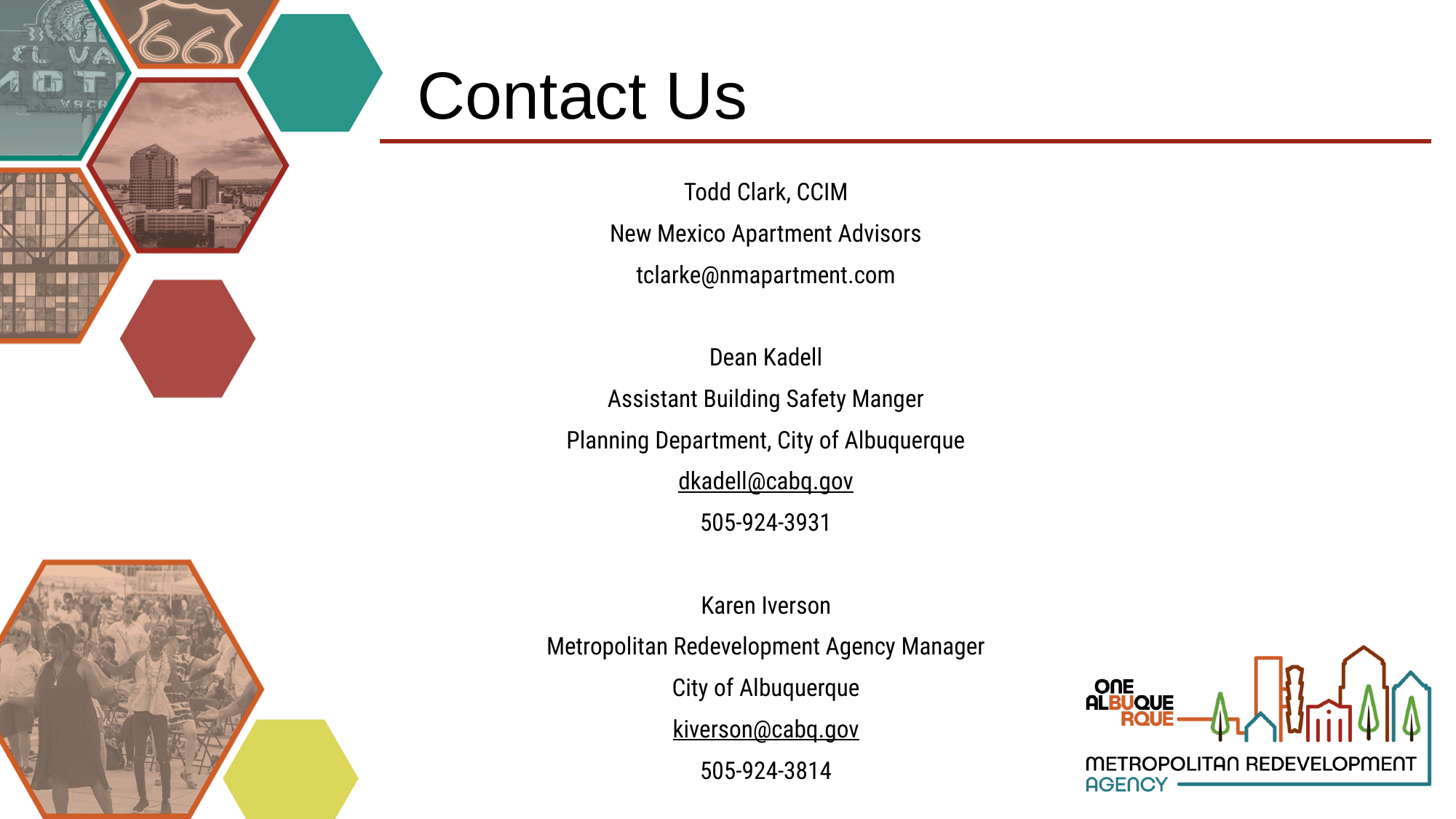

# Contact Us
Todd Clark, CCIM
New Mexico Apartment Advisors
tclarke@nmapartment.com

Dean Kadell
Assistant Building Safety Manger
Planning Department, City of Albuquerque
dkadell@cabq.gov
505-924-3931

Karen Iverson
Metropolitan Redevelopment Agency Manager
City of Albuquerque
kiverson@cabq.gov
505-924-3814